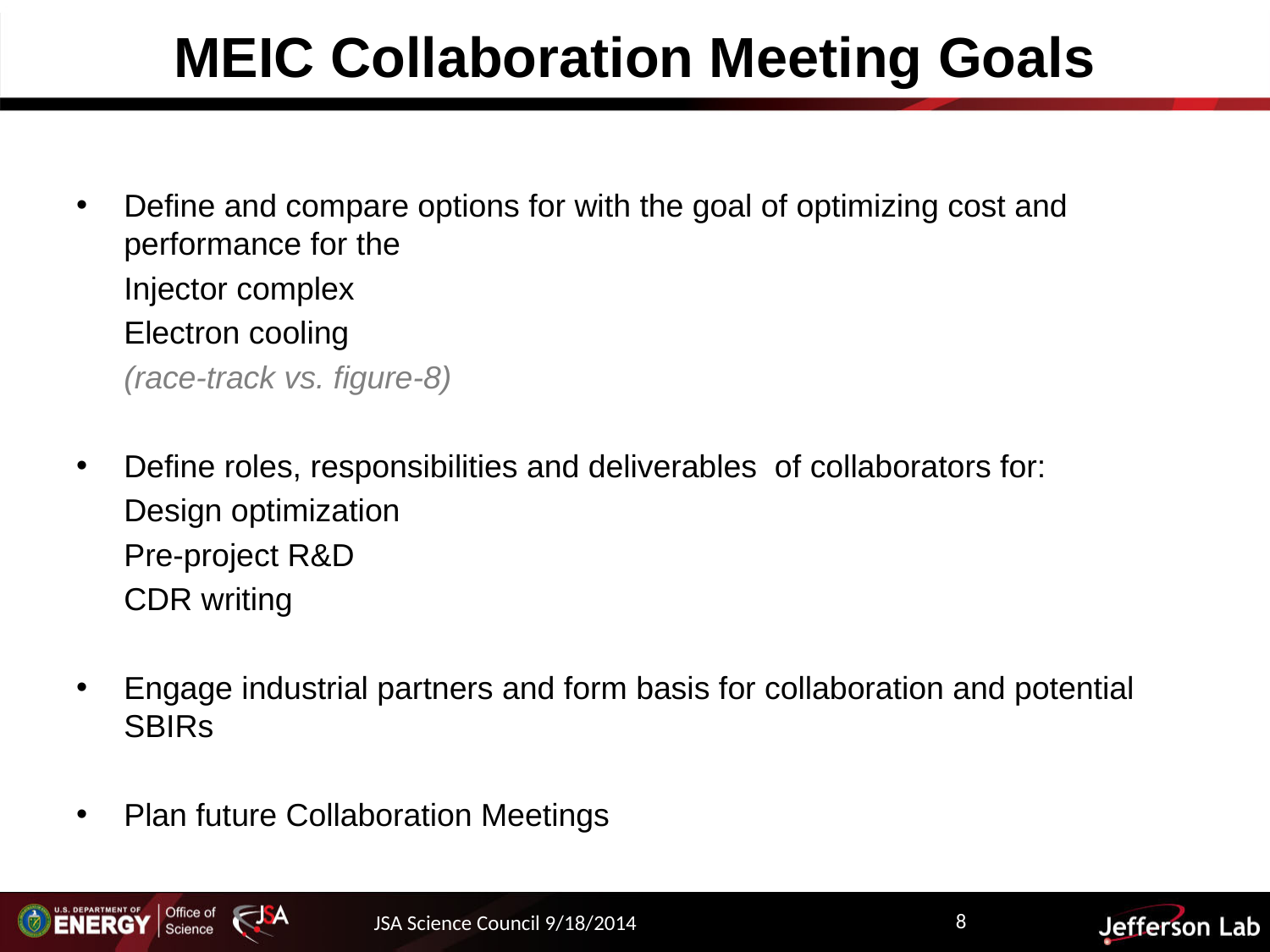

# MEIC Collaboration Meeting Goals
Define and compare options for with the goal of optimizing cost and performance for the
	Injector complex
	Electron cooling
	(race-track vs. figure-8)

Define roles, responsibilities and deliverables  of collaborators for:
	Design optimization
	Pre-project R&D
	CDR writing

Engage industrial partners and form basis for collaboration and potential SBIRs

Plan future Collaboration Meetings

8
JSA Science Council 9/18/2014